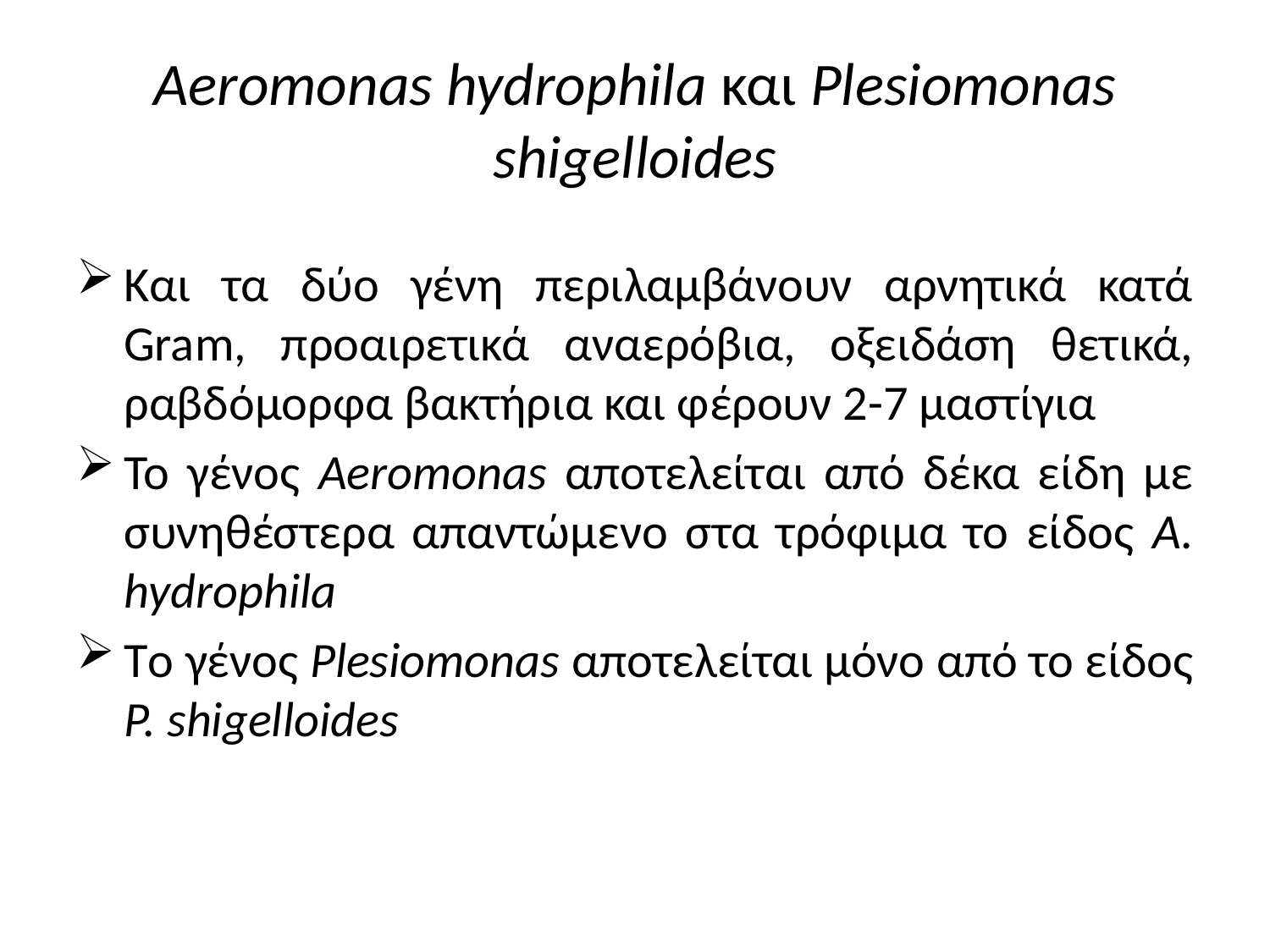

# Aeromonas hydrophila και Plesiomonas shigelloides
Και τα δύο γένη περιλαμβάνουν αρνητικά κατά Gram, προαιρετικά αναερόβια, οξειδάση θετικά, ραβδόμορφα βακτήρια και φέρουν 2-7 μαστίγια
Το γένος Aeromonas αποτελείται από δέκα είδη με συνηθέστερα απαντώμενο στα τρόφιμα το είδος A. hydrophila
Tο γένος Plesiomonas αποτελείται μόνο από το είδος P. shigelloides